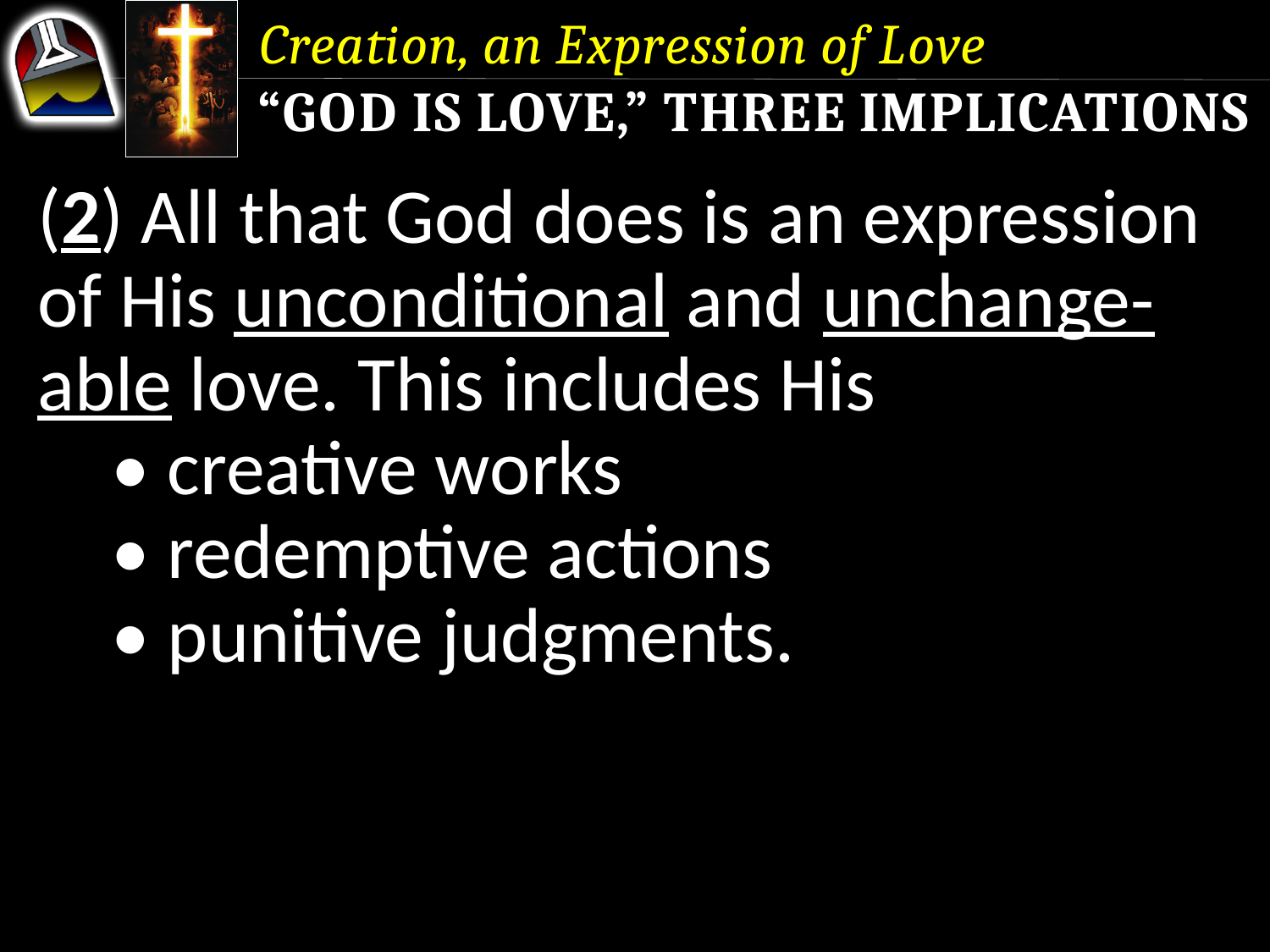

Creation, an Expression of Love
“God is Love,” Three Implications
(2) All that God does is an expression of His unconditional and unchange-able love. This includes His
	• creative works
	• redemptive actions
	• punitive judgments.